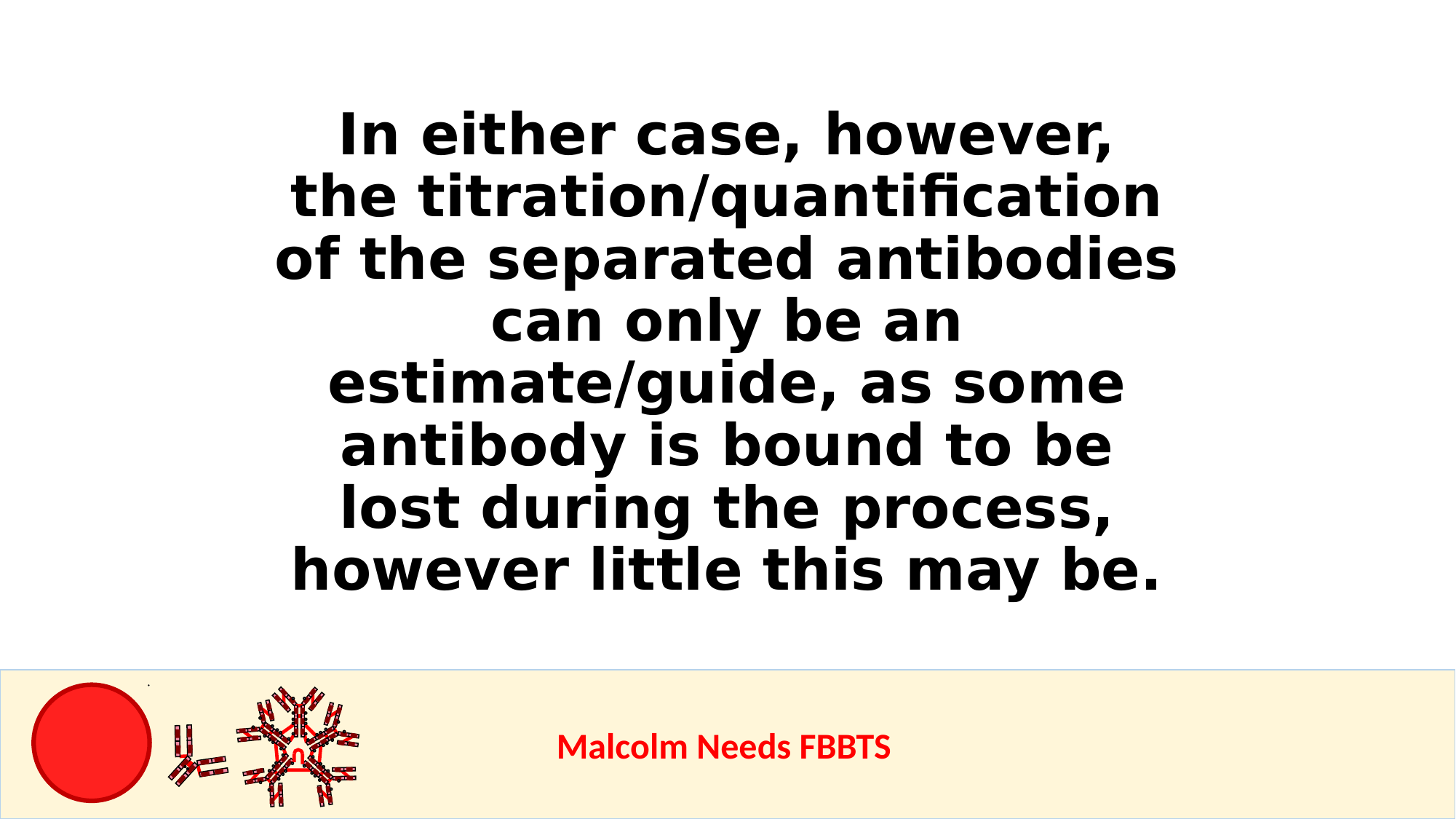

In either case, however, the titration/quantification of the separated antibodies can only be an estimate/guide, as some antibody is bound to be lost during the process, however little this may be.
					Malcolm Needs FBBTS